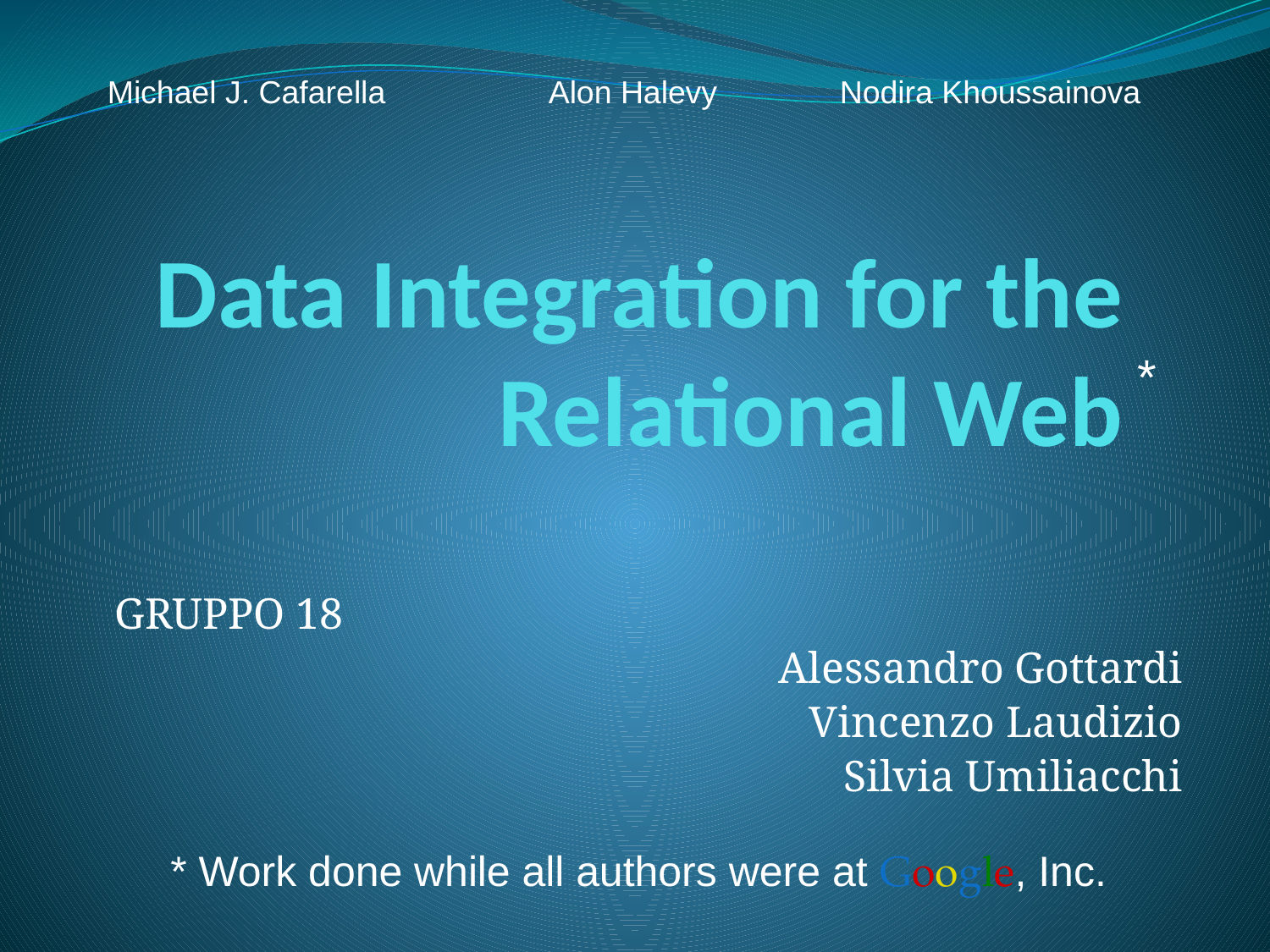

Michael J. Cafarella	       Alon Halevy	           Nodira Khoussainova

# Data Integration for the Relational Web
*
GRUPPO 18
		Alessandro Gottardi
Vincenzo Laudizio
	Silvia Umiliacchi
* Work done while all authors were at Google, Inc.